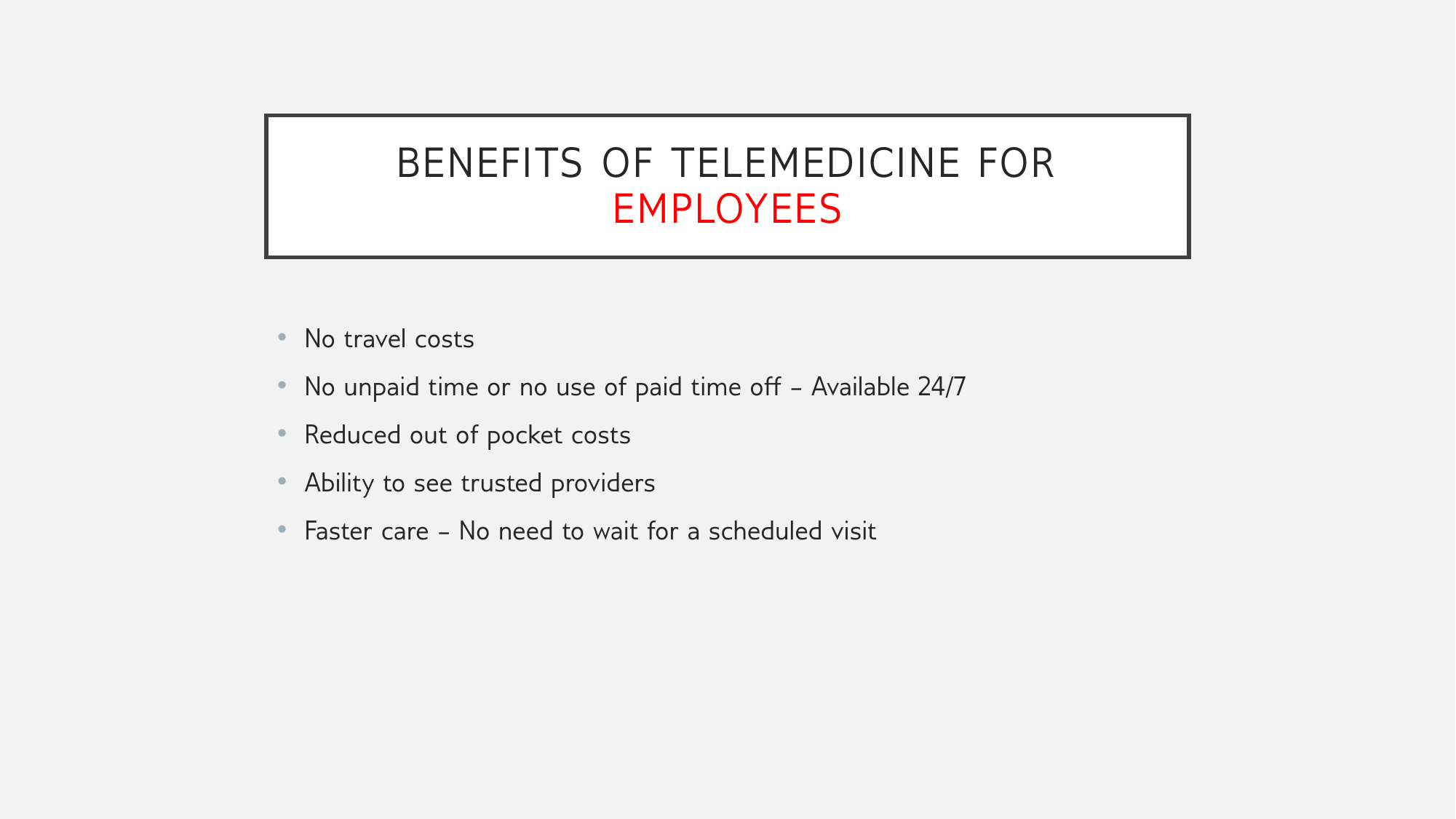

# Benefits of Telemedicine for Employees
No travel costs
No unpaid time or no use of paid time off – Available 24/7
Reduced out of pocket costs
Ability to see trusted providers
Faster care – No need to wait for a scheduled visit